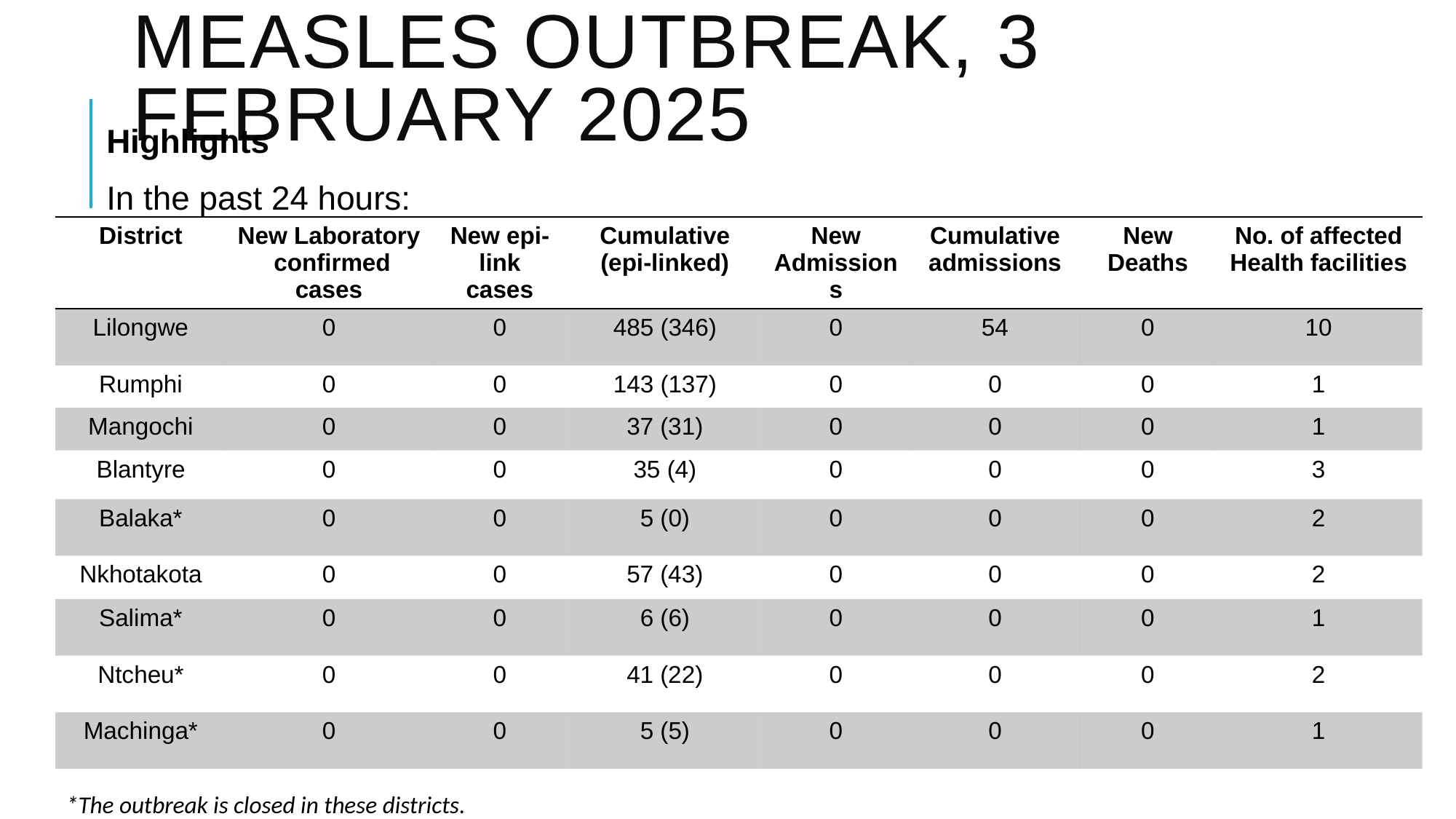

# Measles Outbreak, 3 february 2025
Highlights
In the past 24 hours:

| District | New Laboratory confirmed cases | New epi-link cases | Cumulative (epi-linked) | New Admissions | Cumulative admissions | New Deaths | No. of affected Health facilities |
| --- | --- | --- | --- | --- | --- | --- | --- |
| Lilongwe | 0 | 0 | 485 (346) | 0 | 54 | 0 | 10 |
| Rumphi | 0 | 0 | 143 (137) | 0 | 0 | 0 | 1 |
| Mangochi | 0 | 0 | 37 (31) | 0 | 0 | 0 | 1 |
| Blantyre | 0 | 0 | 35 (4) | 0 | 0 | 0 | 3 |
| Balaka\* | 0 | 0 | 5 (0) | 0 | 0 | 0 | 2 |
| Nkhotakota | 0 | 0 | 57 (43) | 0 | 0 | 0 | 2 |
| Salima\* | 0 | 0 | 6 (6) | 0 | 0 | 0 | 1 |
| Ntcheu\* | 0 | 0 | 41 (22) | 0 | 0 | 0 | 2 |
| Machinga\* | 0 | 0 | 5 (5) | 0 | 0 | 0 | 1 |
| \*The outbreak is closed in these districts. |  |  |  |  |  |  |  |